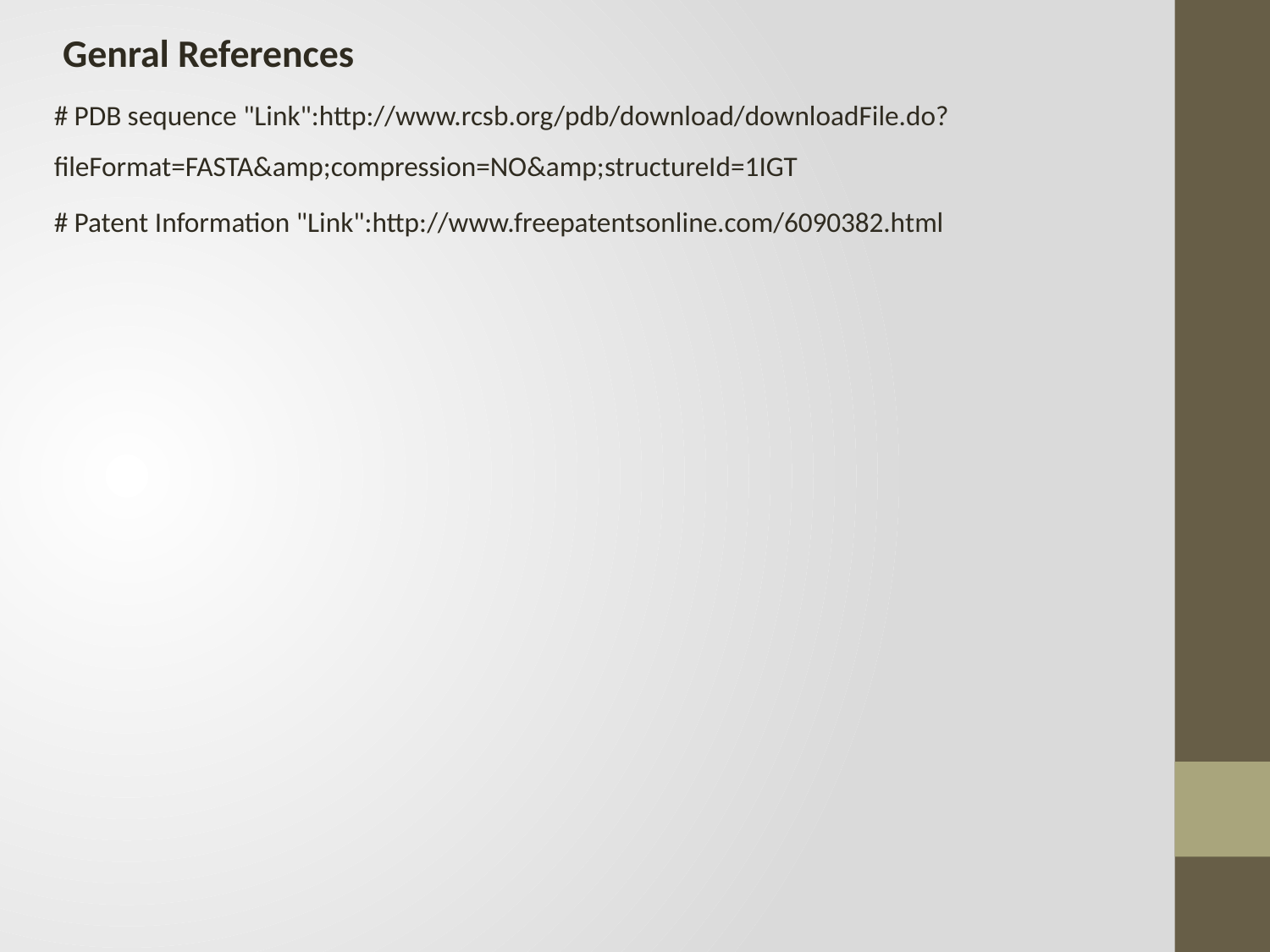

Genral References
# PDB sequence "Link":http://www.rcsb.org/pdb/download/downloadFile.do?fileFormat=FASTA&amp;compression=NO&amp;structureId=1IGT
# Patent Information "Link":http://www.freepatentsonline.com/6090382.html